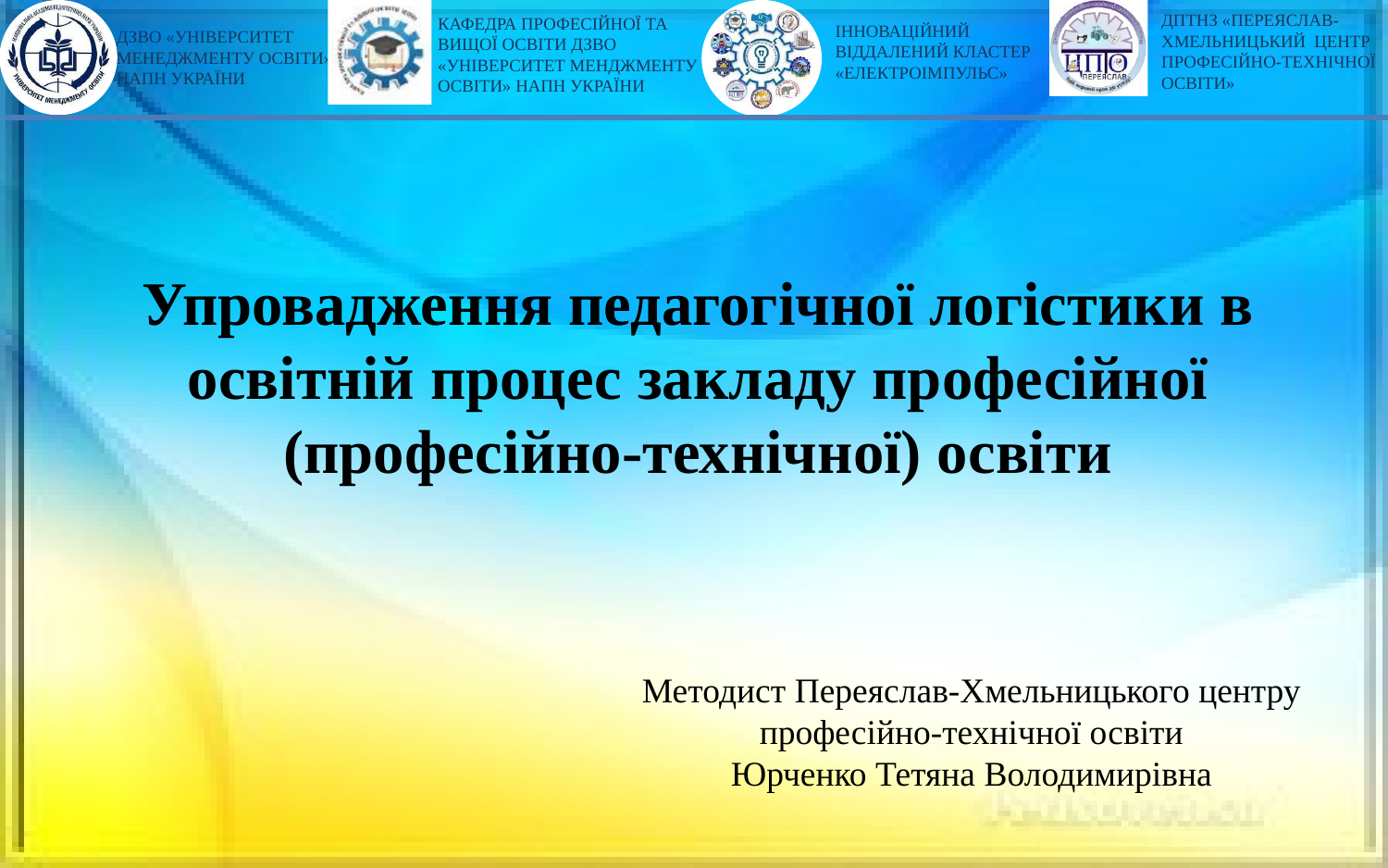

# Упровадження педагогічної логістики в освітній процес закладу професійної (професійно-технічної) освіти
Методист Переяслав-Хмельницького центру професійно-технічної освіти
Юрченко Тетяна Володимирівна